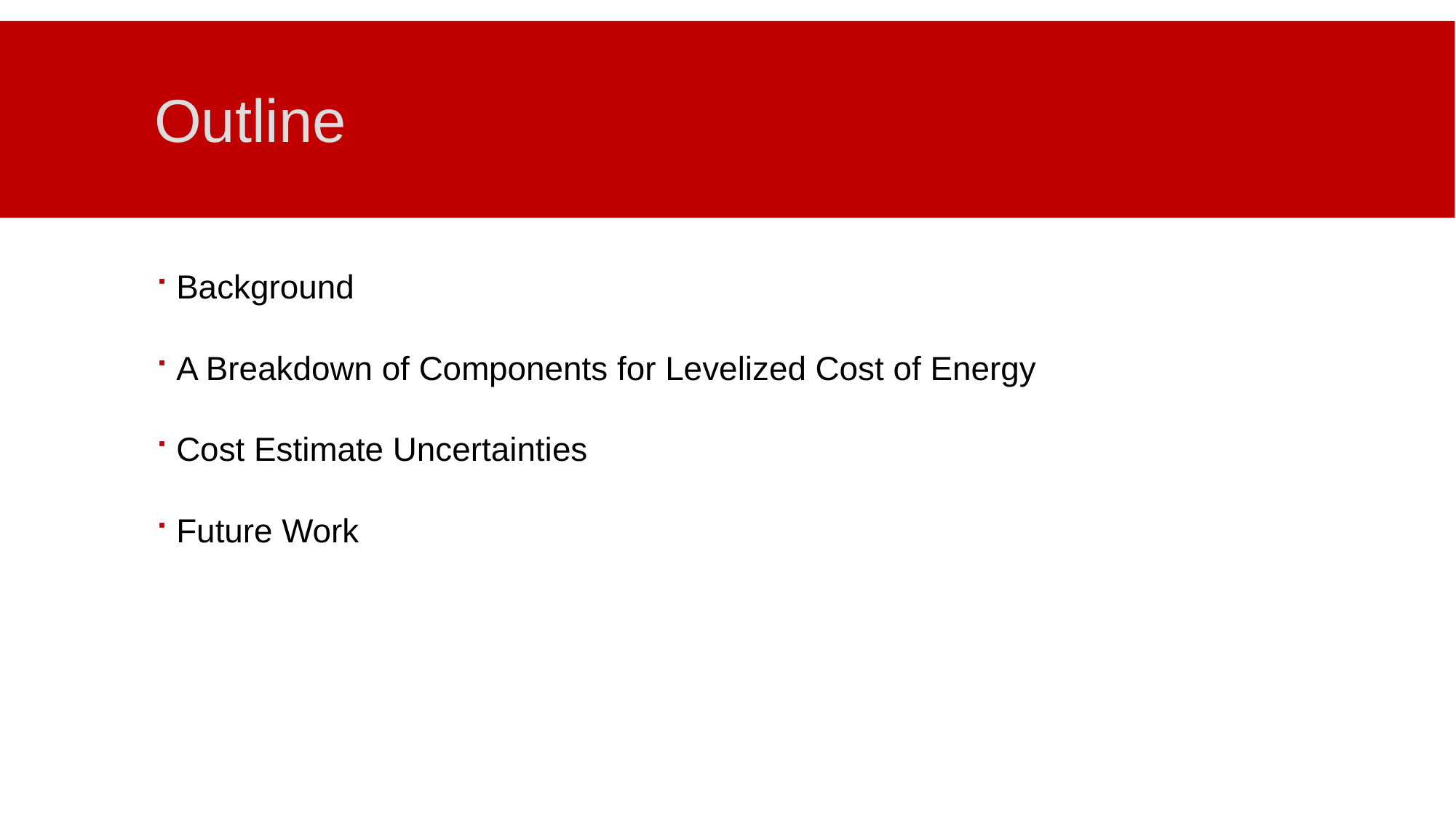

# Outline
Background
A Breakdown of Components for Levelized Cost of Energy
Cost Estimate Uncertainties
Future Work